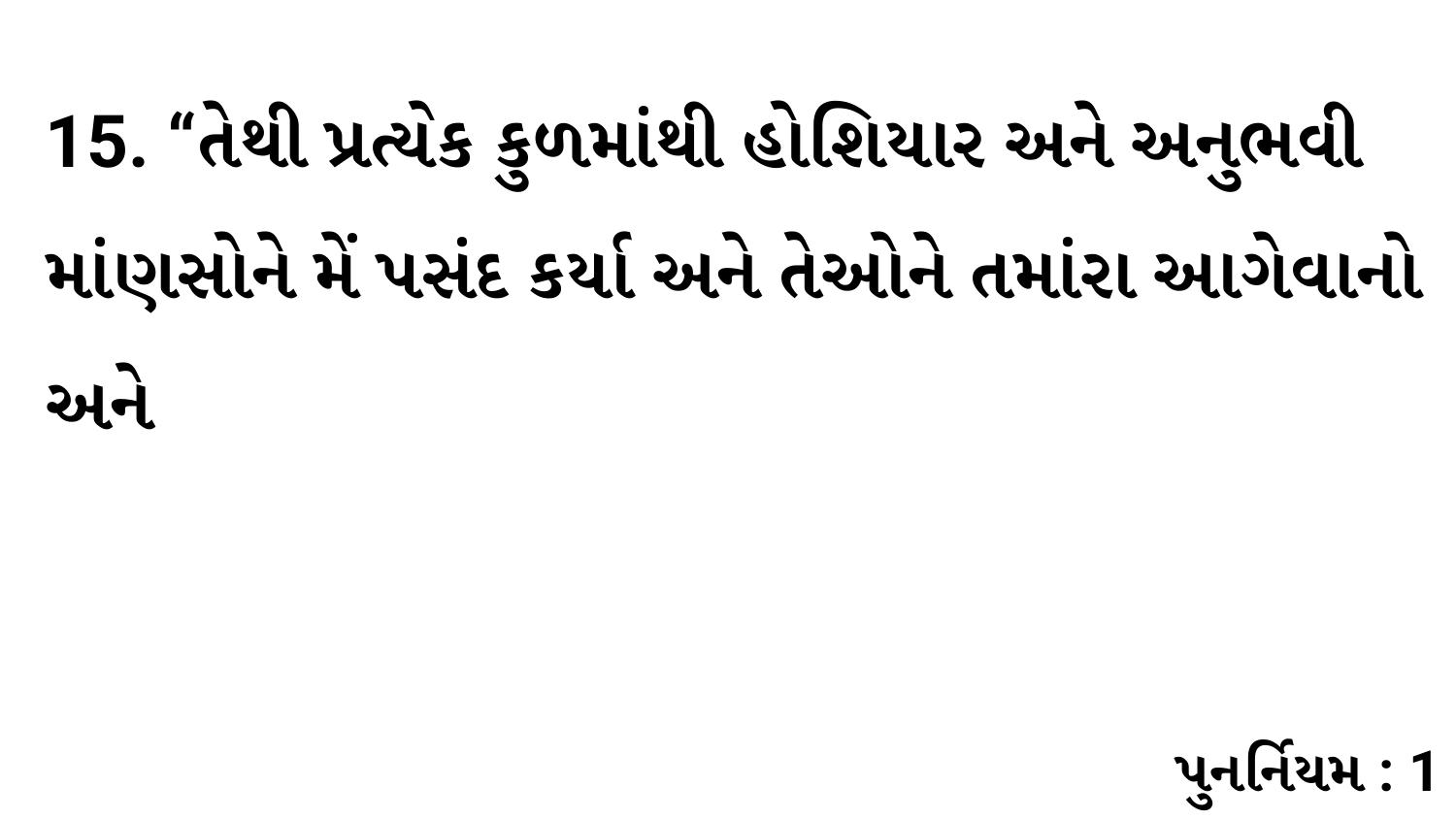

15. “તેથી પ્રત્યેક કુળમાંથી હોશિયાર અને અનુભવી માંણસોને મેં પસંદ કર્યા અને તેઓને તમાંરા આગેવાનો અને
પુનર્નિયમ : 1